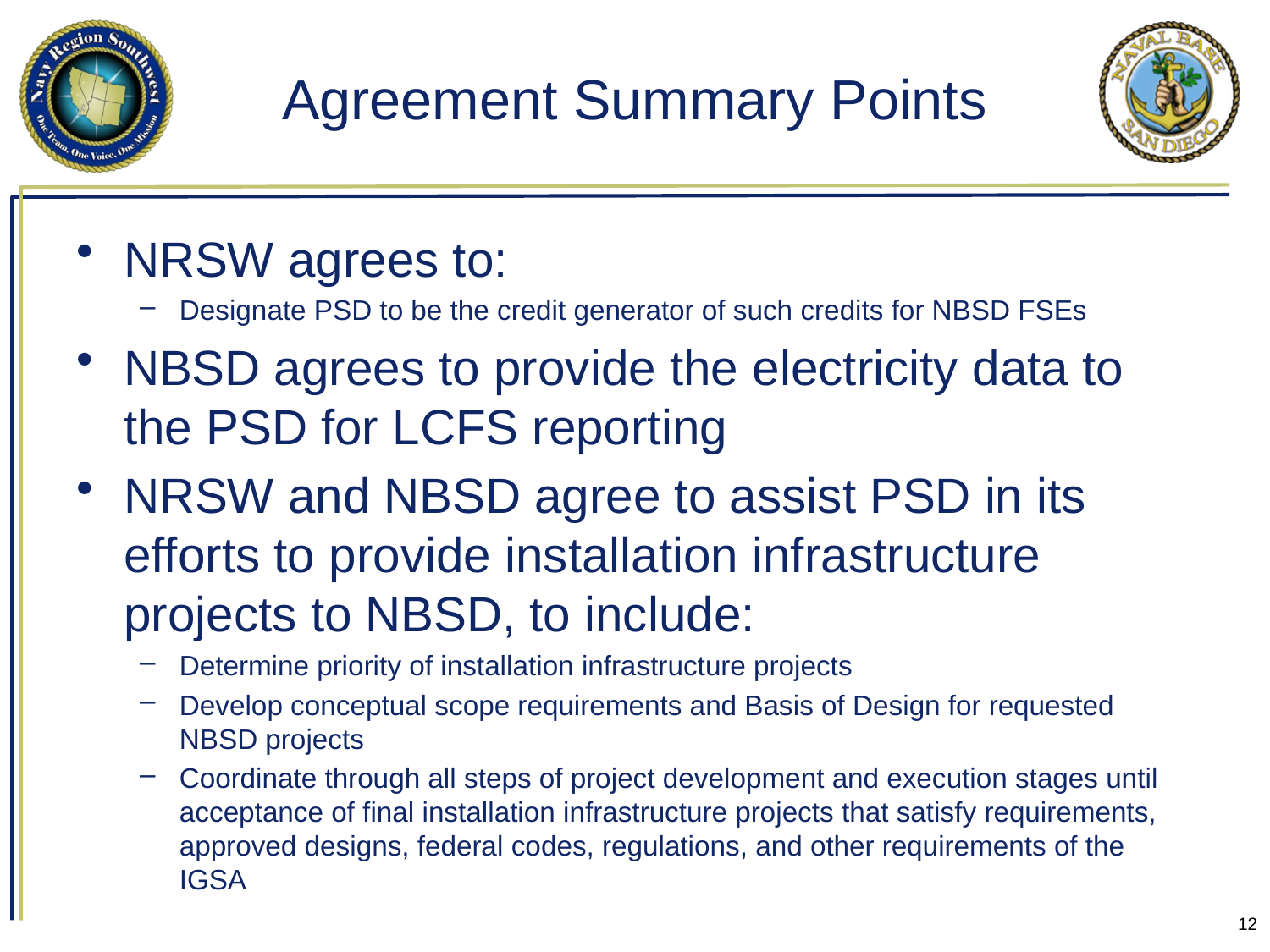

# Agreement Summary Points
NRSW agrees to:
Designate PSD to be the credit generator of such credits for NBSD FSEs
NBSD agrees to provide the electricity data to the PSD for LCFS reporting
NRSW and NBSD agree to assist PSD in its efforts to provide installation infrastructure projects to NBSD, to include:
Determine priority of installation infrastructure projects
Develop conceptual scope requirements and Basis of Design for requested NBSD projects
Coordinate through all steps of project development and execution stages until acceptance of final installation infrastructure projects that satisfy requirements, approved designs, federal codes, regulations, and other requirements of the IGSA
12